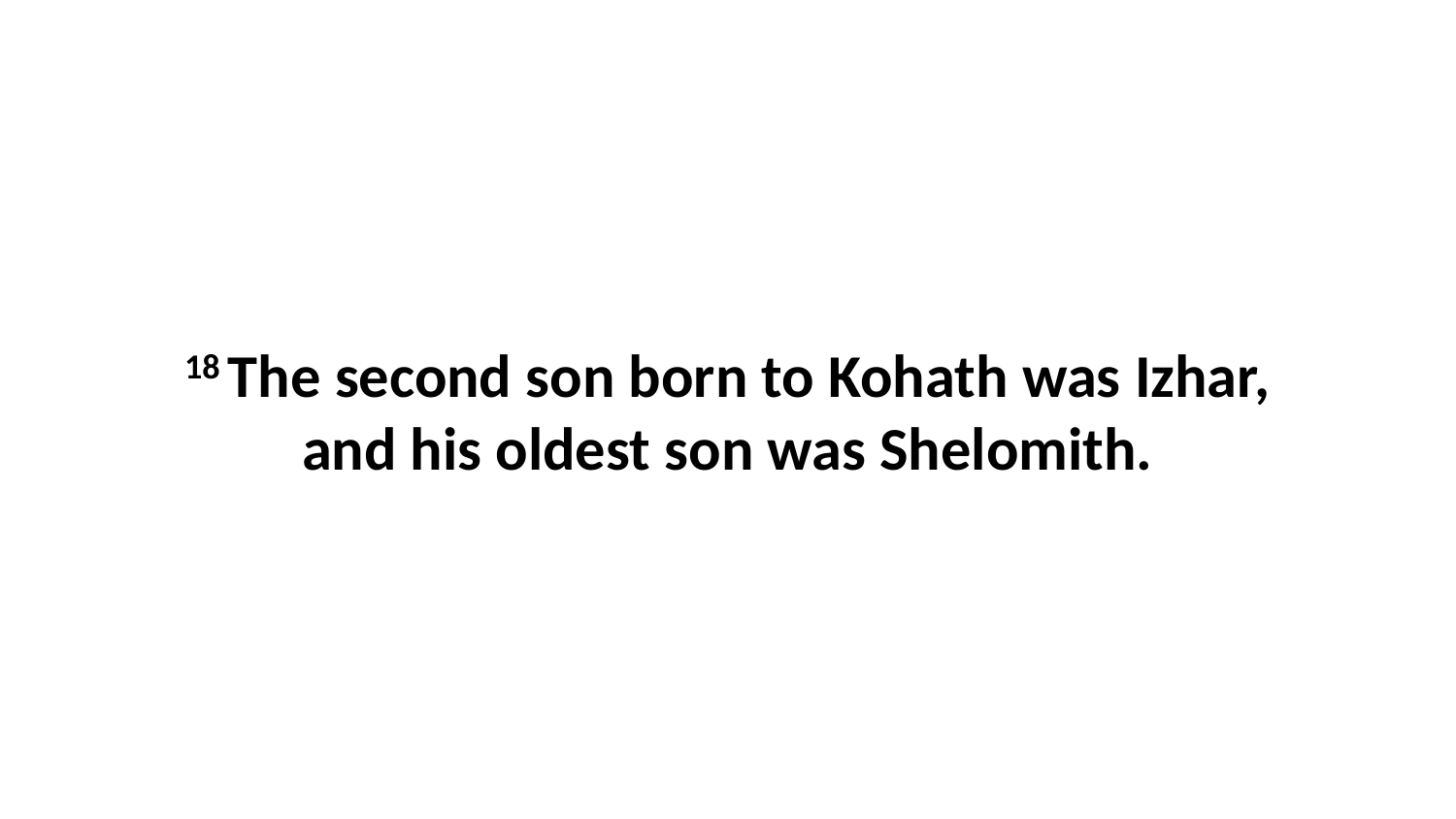

18 The second son born to Kohath was Izhar, and his oldest son was Shelomith.